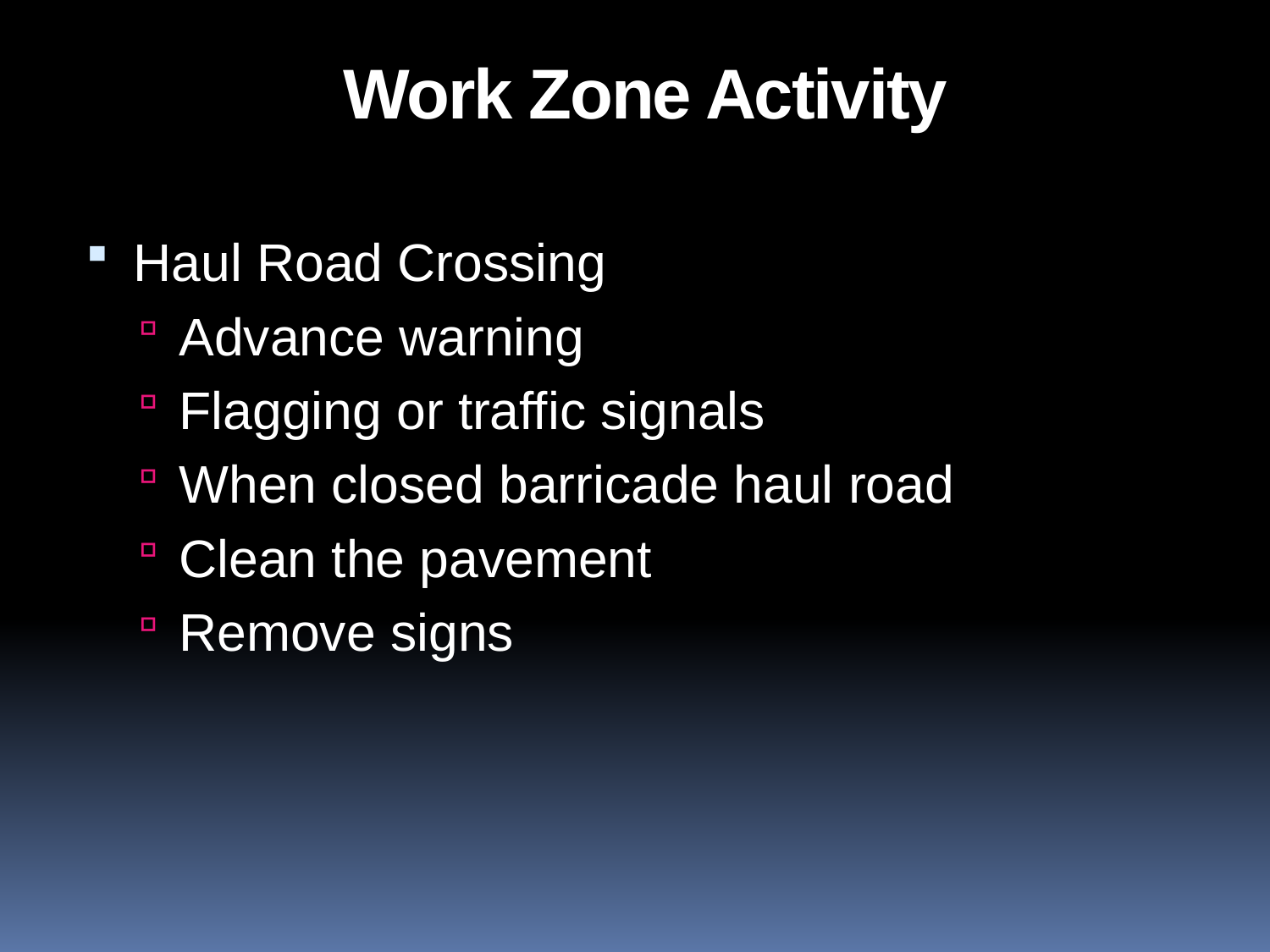

Work Zone Activity
Haul Road Crossing
Advance warning
Flagging or traffic signals
When closed barricade haul road
Clean the pavement
Remove signs